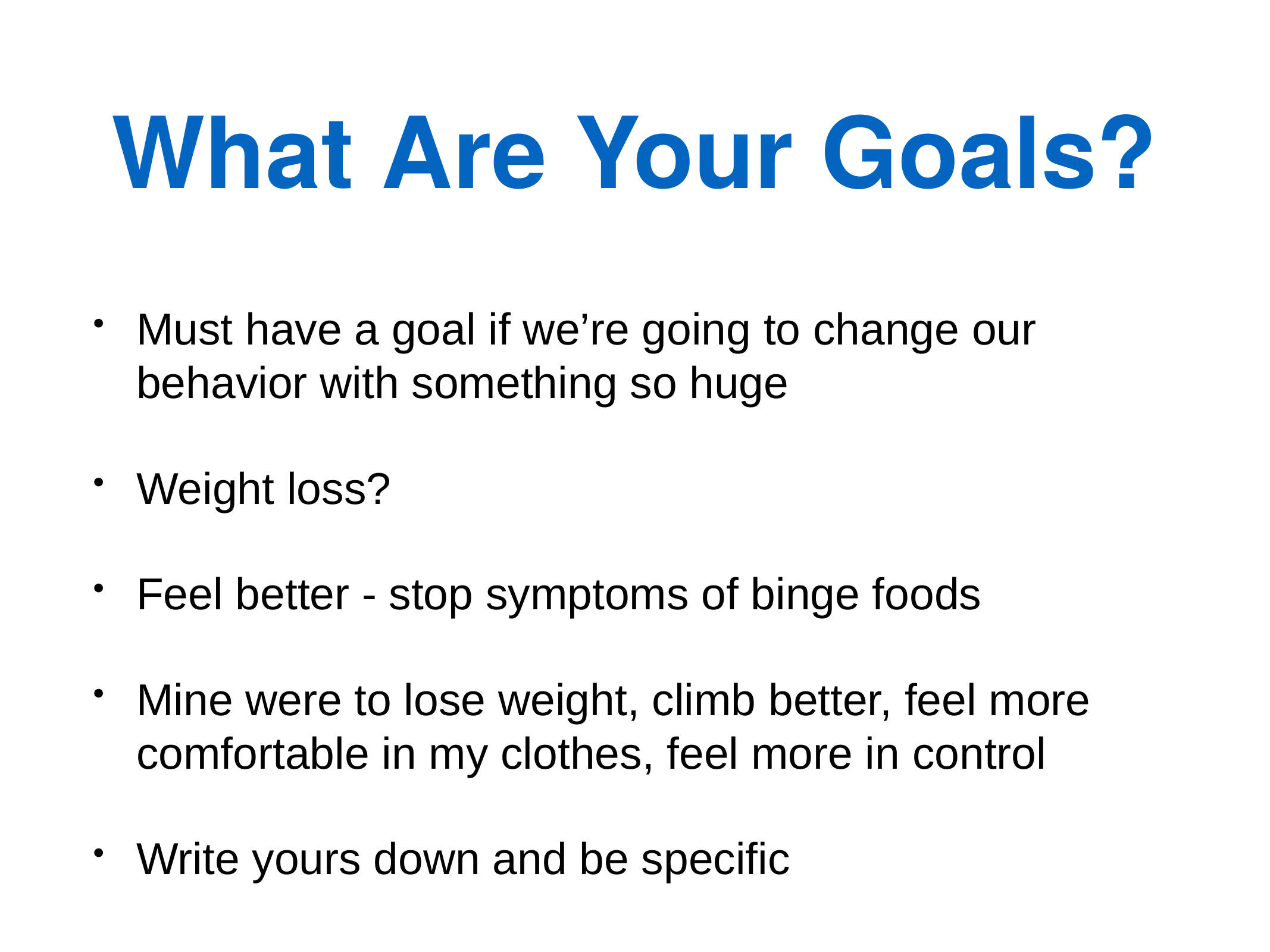

# What Are Your Goals?
Must have a goal if we’re going to change our behavior with something so huge
Weight loss?
Feel better - stop symptoms of binge foods
Mine were to lose weight, climb better, feel more comfortable in my clothes, feel more in control
Write yours down and be specific